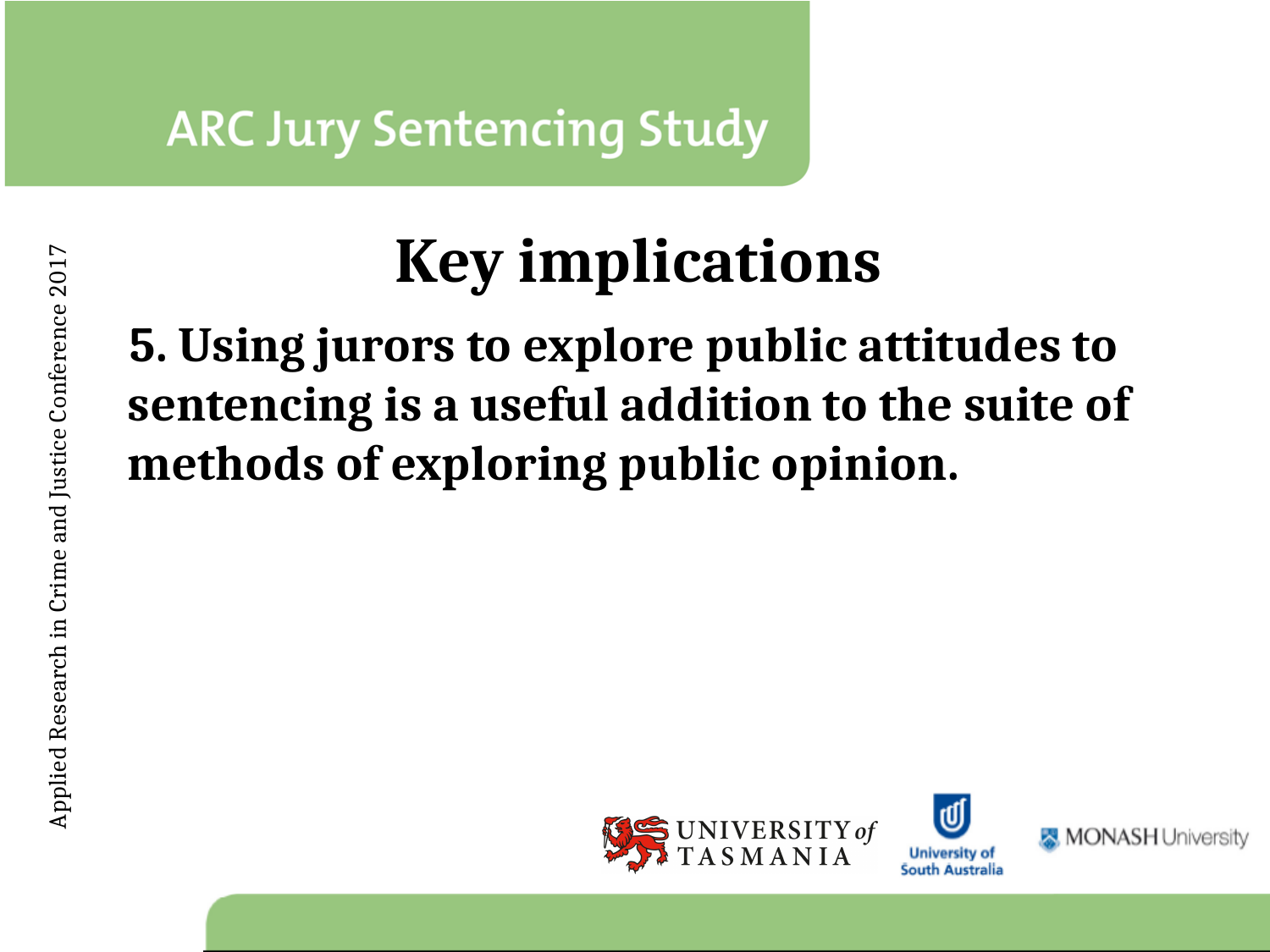

# Key implications
5. Using jurors to explore public attitudes to sentencing is a useful addition to the suite of methods of exploring public opinion.

Applied Research in Crime and Justice Conference 2017